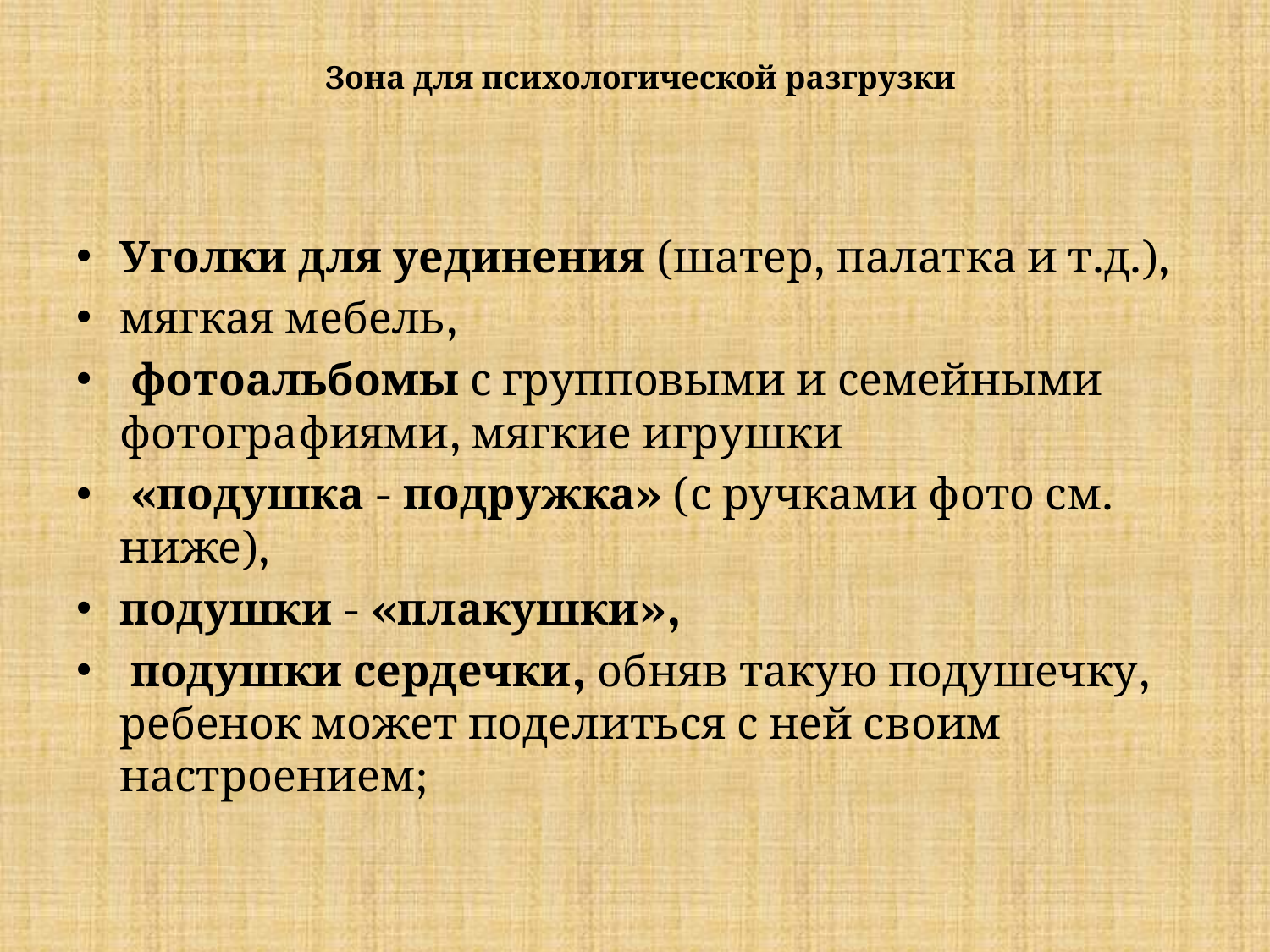

# Зона для психологической разгрузки
Уголки для уединения (шатер, палатка и т.д.),
мягкая мебель,
 фотоальбомы с групповыми и семейными фотографиями, мягкие игрушки
 «подушка - подружка» (с ручками фото см. ниже),
подушки - «плакушки»,
 подушки сердечки, обняв такую подушечку, ребенок может поделиться с ней своим настроением;